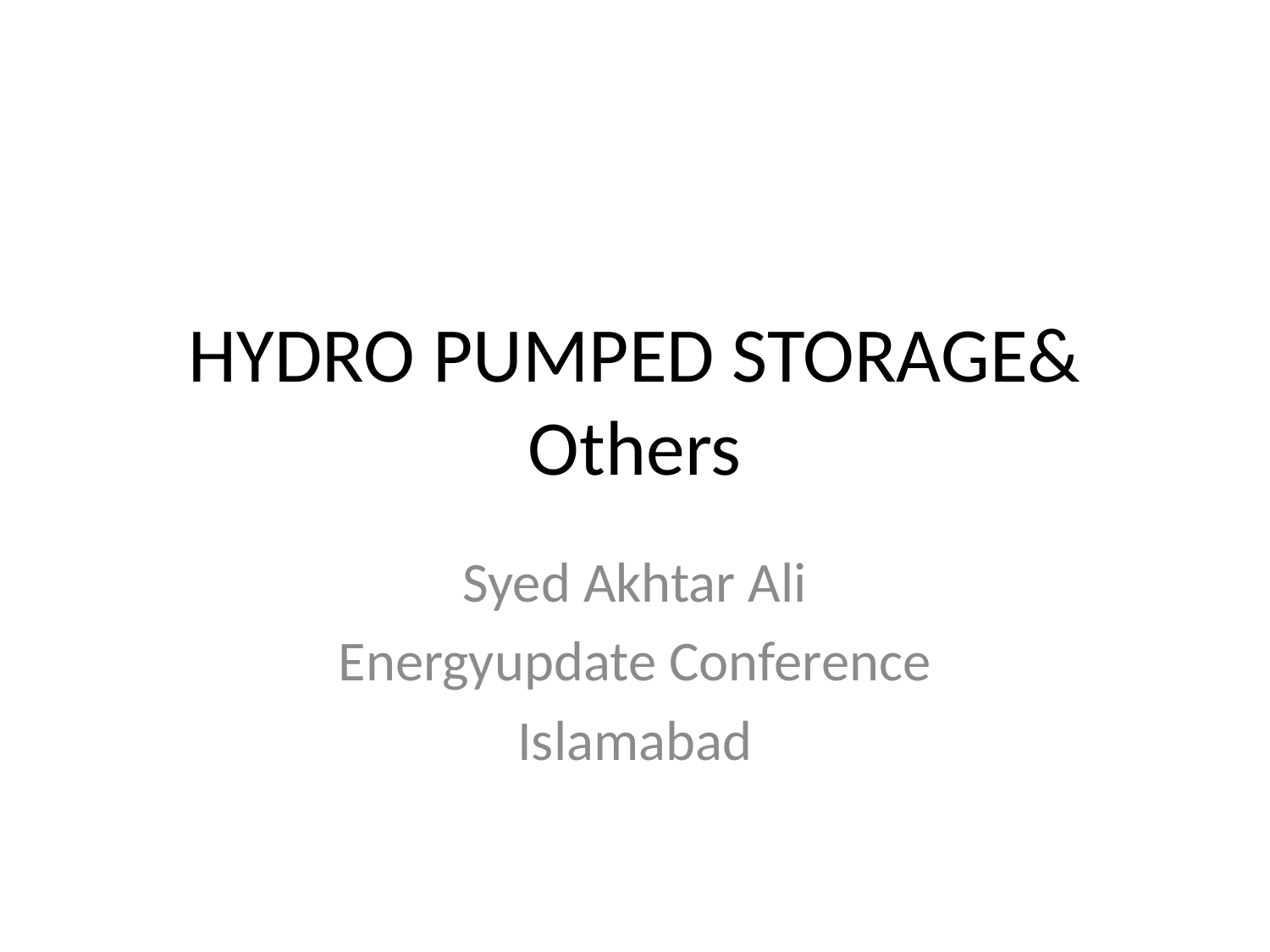

# HYDRO PUMPED STORAGE& Others
Syed Akhtar Ali
Energyupdate Conference
Islamabad